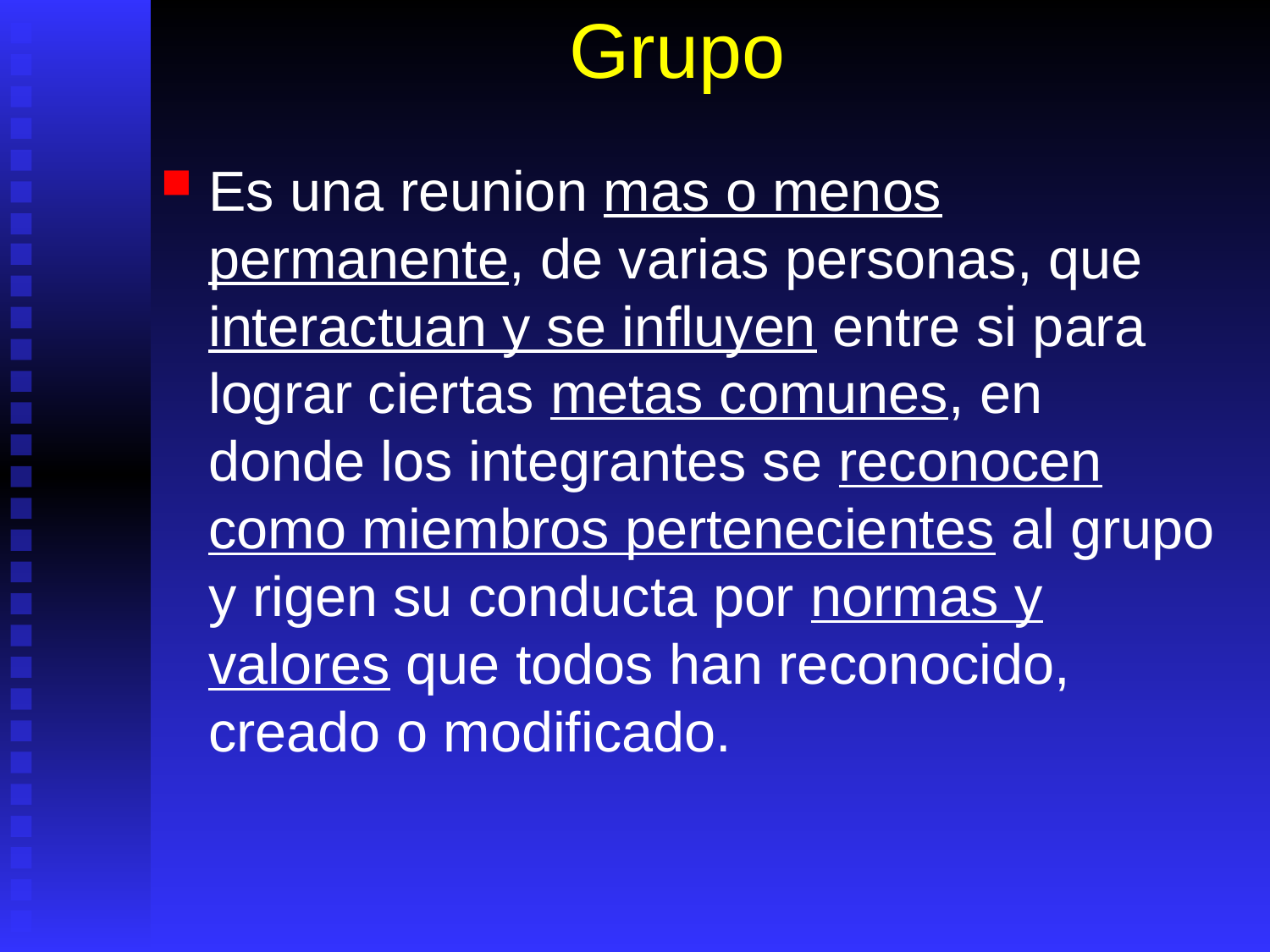

# Grupo
Es una reunion mas o menos permanente, de varias personas, que interactuan y se influyen entre si para lograr ciertas metas comunes, en donde los integrantes se reconocen como miembros pertenecientes al grupo y rigen su conducta por normas y valores que todos han reconocido, creado o modificado.